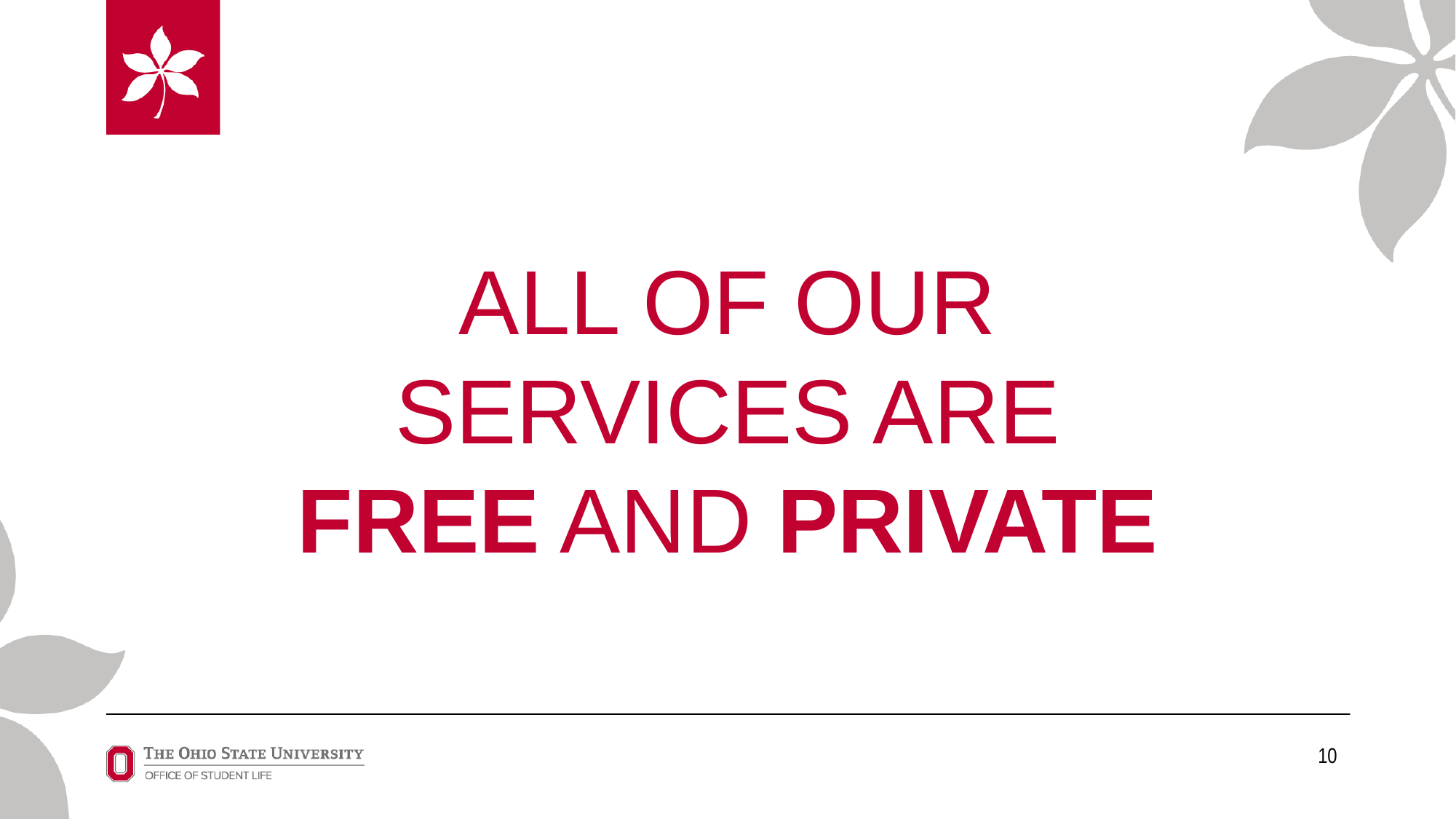

ALL OF OUR SERVICES ARE FREE AND PRIVATE
10